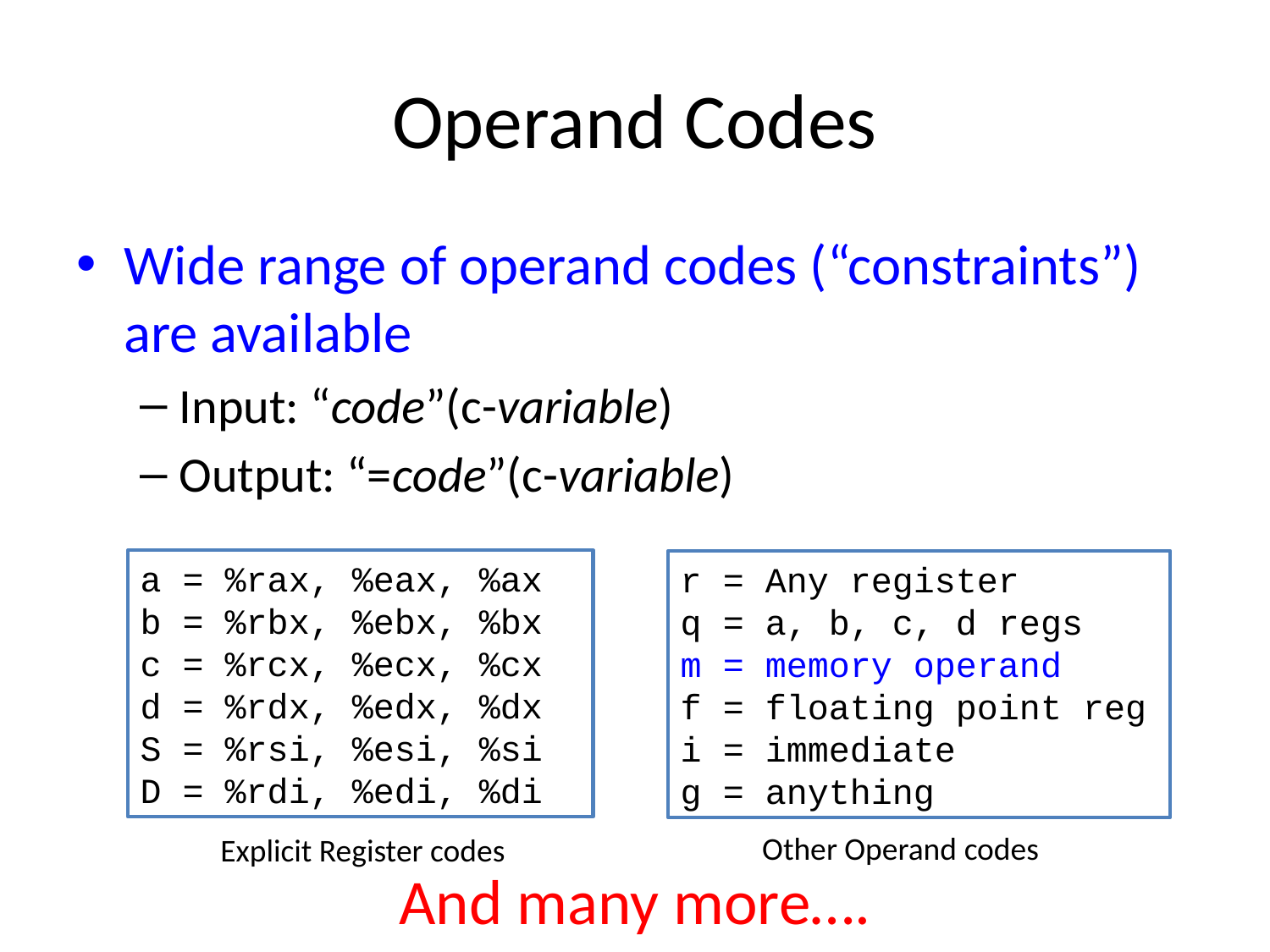

# Operand Codes
Wide range of operand codes (“constraints”) are available
Input: “code”(c-variable)
Output: “=code”(c-variable)
a = %rax, %eax, %ax
b = %rbx, %ebx, %bx
c = %rcx, %ecx, %cx
d = %rdx, %edx, %dx
S = %rsi, %esi, %si
D = %rdi, %edi, %di
r = Any register
q = a, b, c, d regs
m = memory operand
f = floating point reg
i = immediate
g = anything
Other Operand codes
Explicit Register codes
And many more….